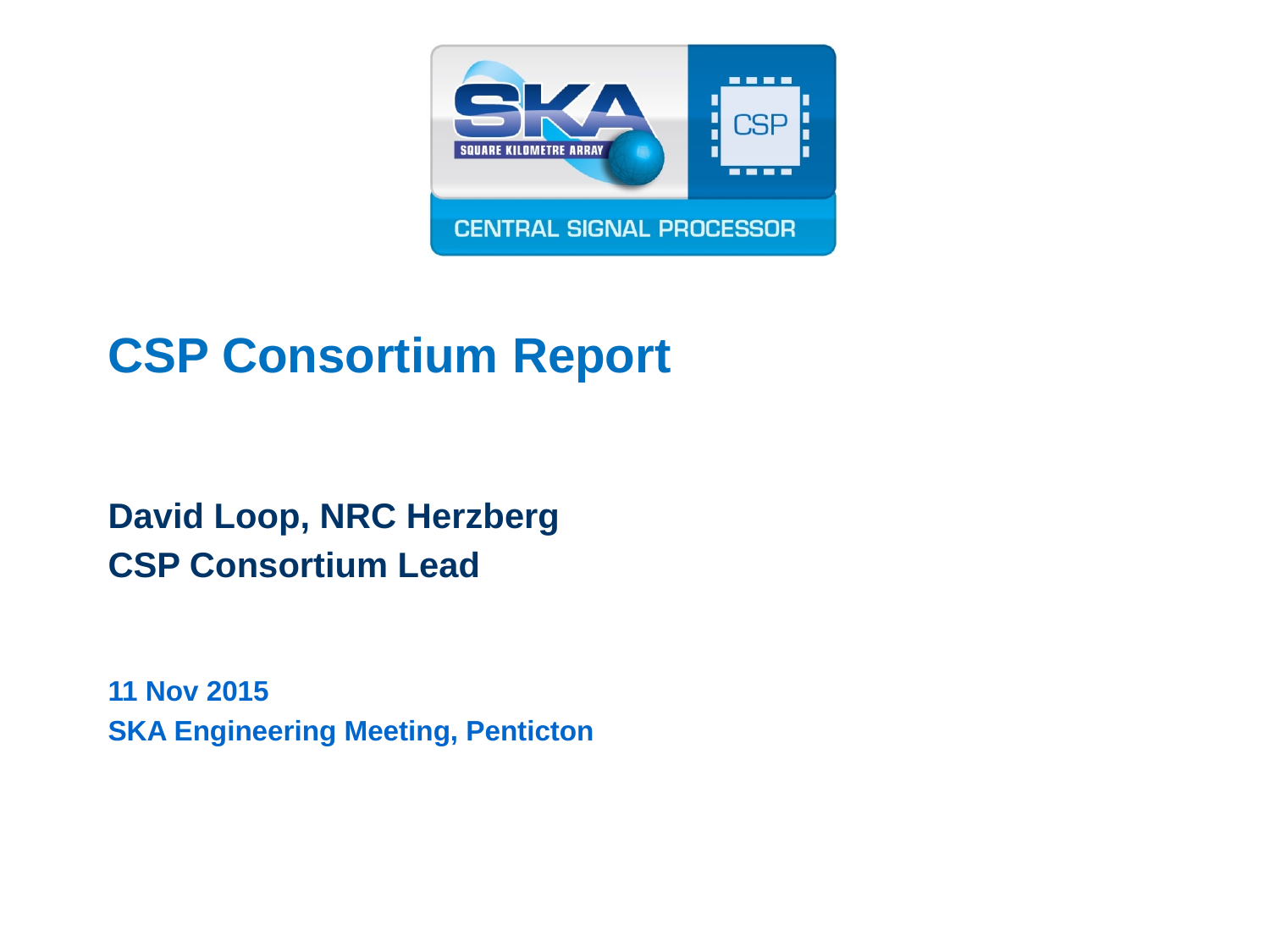

CSP Consortium Report
David Loop, NRC Herzberg
CSP Consortium Lead
11 Nov 2015
SKA Engineering Meeting, Penticton